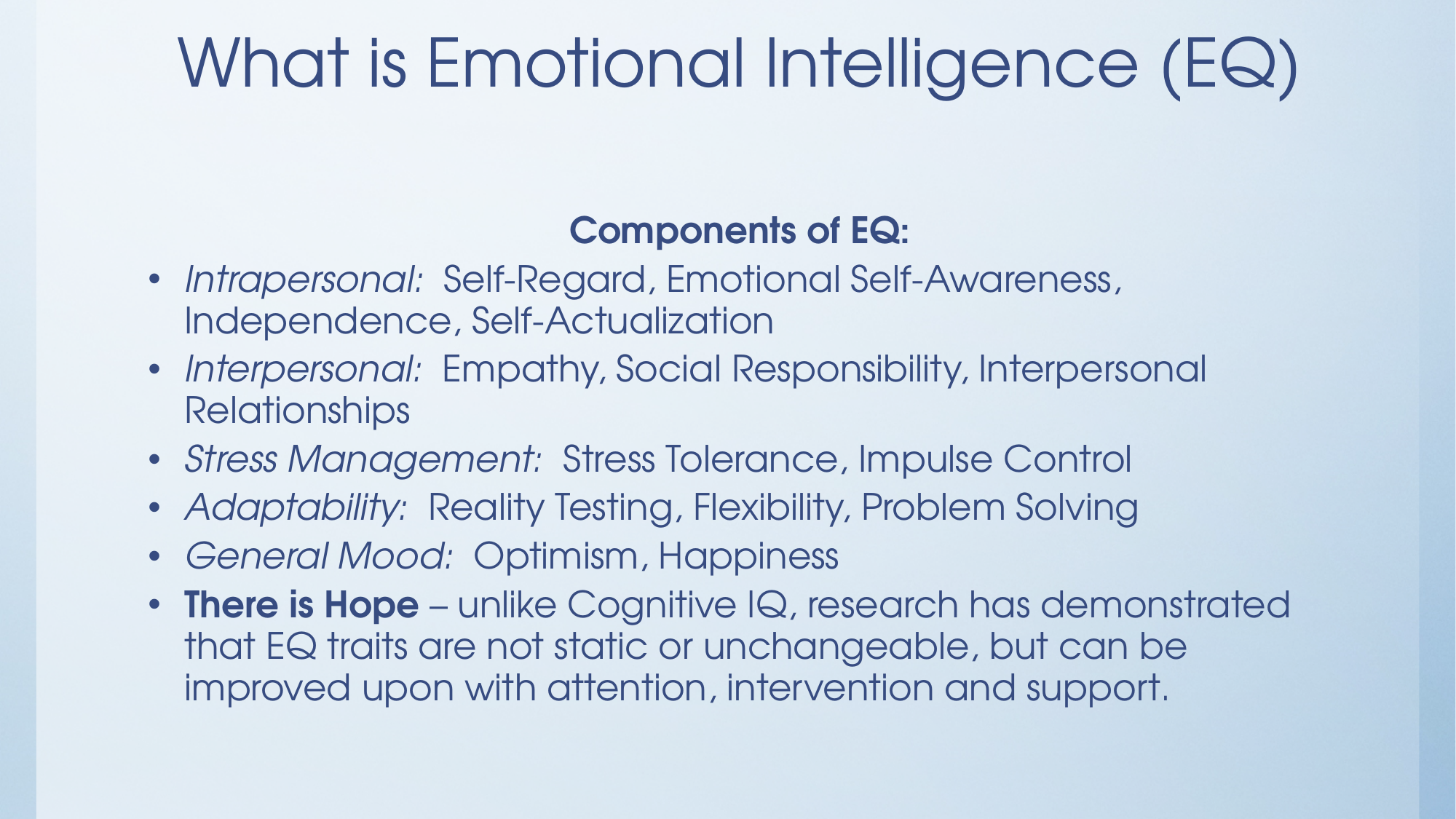

# What is Emotional Intelligence (EQ)
Components of EQ:
Intrapersonal:  Self-Regard, Emotional Self-Awareness, Independence, Self-Actualization
Interpersonal:  Empathy, Social Responsibility, Interpersonal Relationships
Stress Management:  Stress Tolerance, Impulse Control
Adaptability:  Reality Testing, Flexibility, Problem Solving
General Mood:  Optimism, Happiness
There is Hope – unlike Cognitive IQ, research has demonstrated that EQ traits are not static or unchangeable, but can be improved upon with attention, intervention and support.